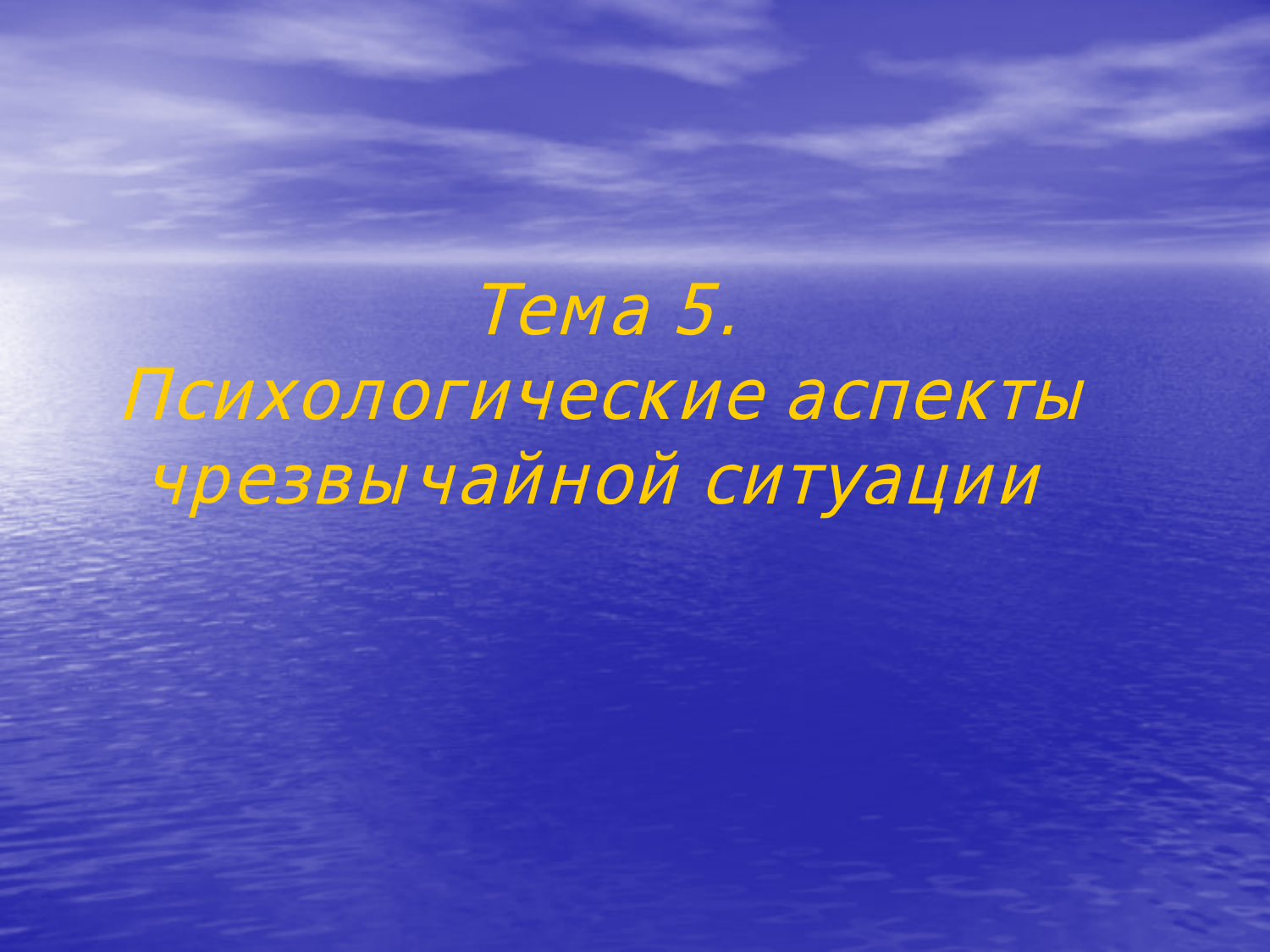

# Тема 5. Психологические аспекты чрезвычайной ситуации